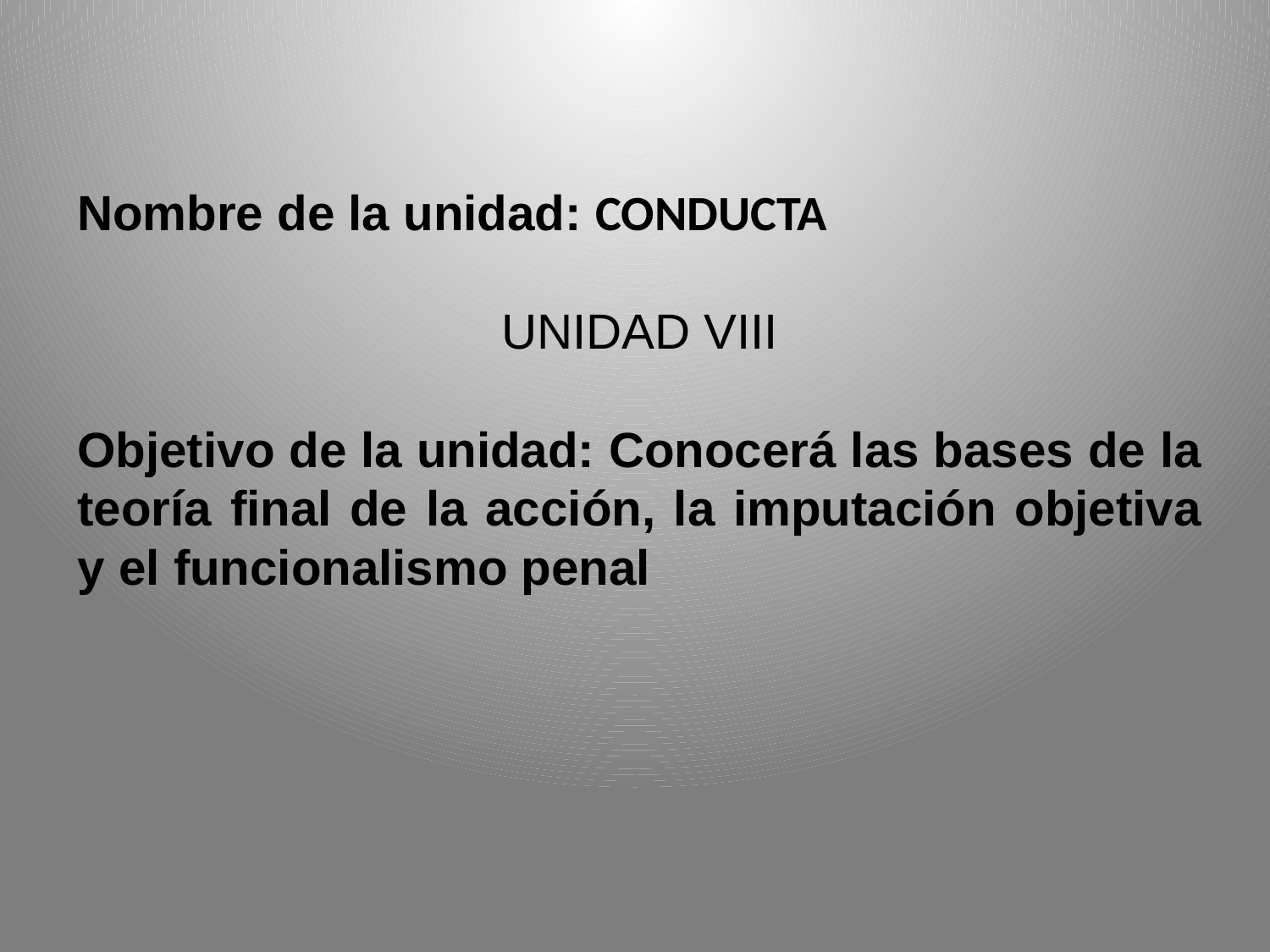

Nombre de la unidad: CONDUCTA

UNIDAD VIII

Objetivo de la unidad: Conocerá las bases de la teoría final de la acción, la imputación objetiva y el funcionalismo penal